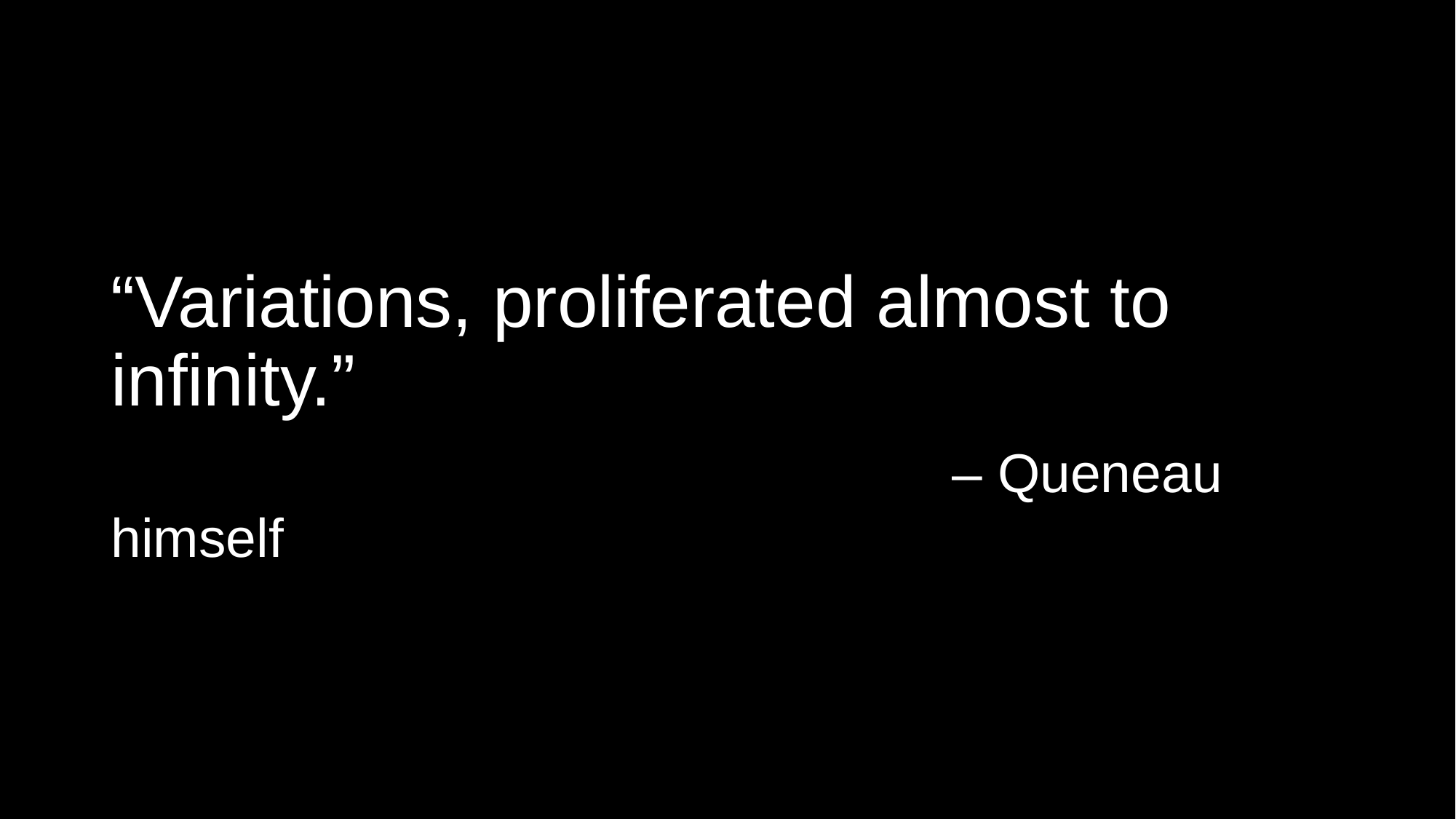

# “Variations, proliferated almost to infinity.” – Queneau himself